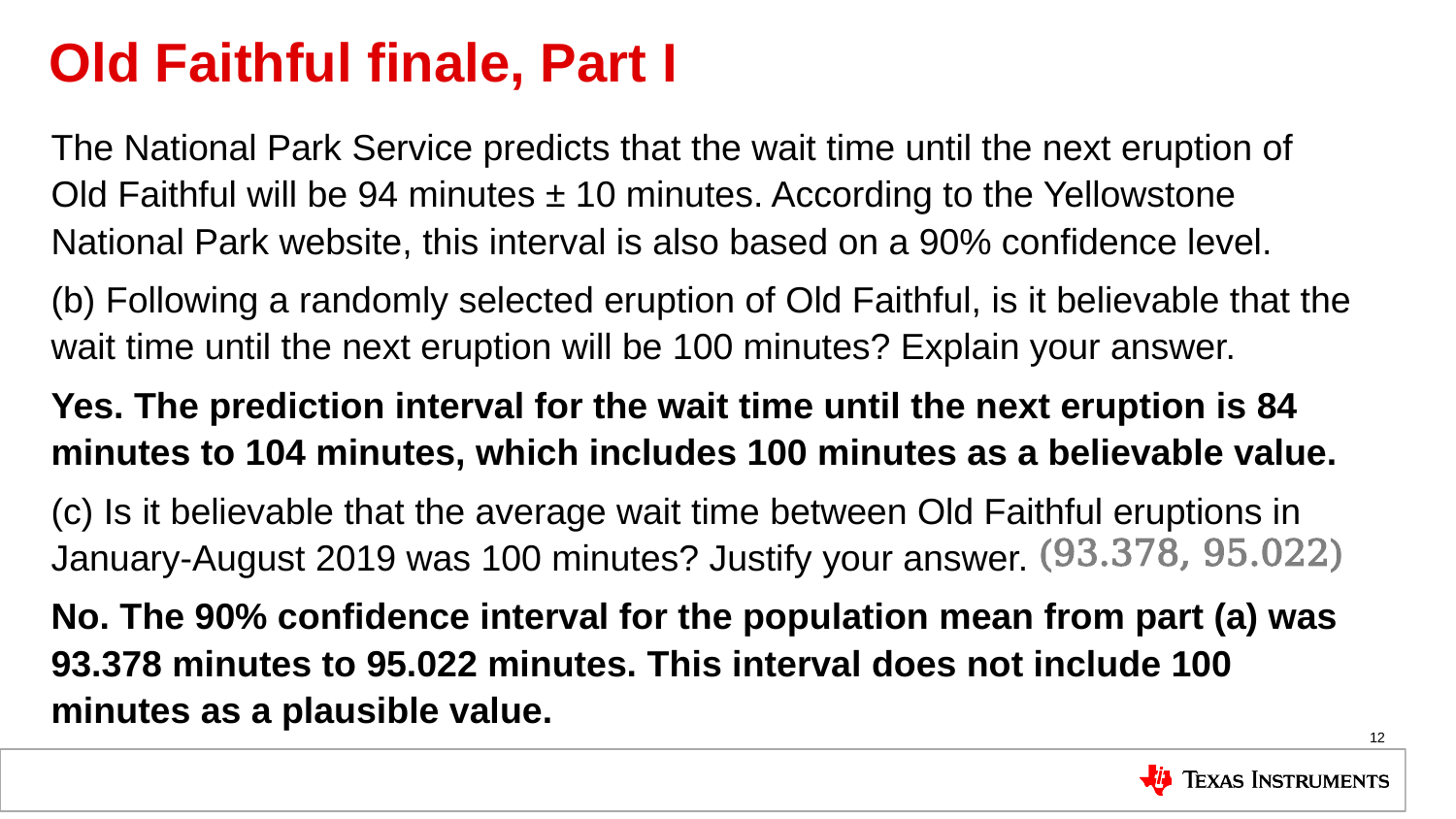

# Old Faithful finale, Part I
The National Park Service predicts that the wait time until the next eruption of Old Faithful will be 94 minutes ± 10 minutes. According to the Yellowstone National Park website, this interval is also based on a 90% confidence level.
(b) Following a randomly selected eruption of Old Faithful, is it believable that the wait time until the next eruption will be 100 minutes? Explain your answer.
Yes. The prediction interval for the wait time until the next eruption is 84 minutes to 104 minutes, which includes 100 minutes as a believable value.
(c) Is it believable that the average wait time between Old Faithful eruptions in January-August 2019 was 100 minutes? Justify your answer.
No. The 90% confidence interval for the population mean from part (a) was 93.378 minutes to 95.022 minutes. This interval does not include 100 minutes as a plausible value.

(93.378, 95.022)
12